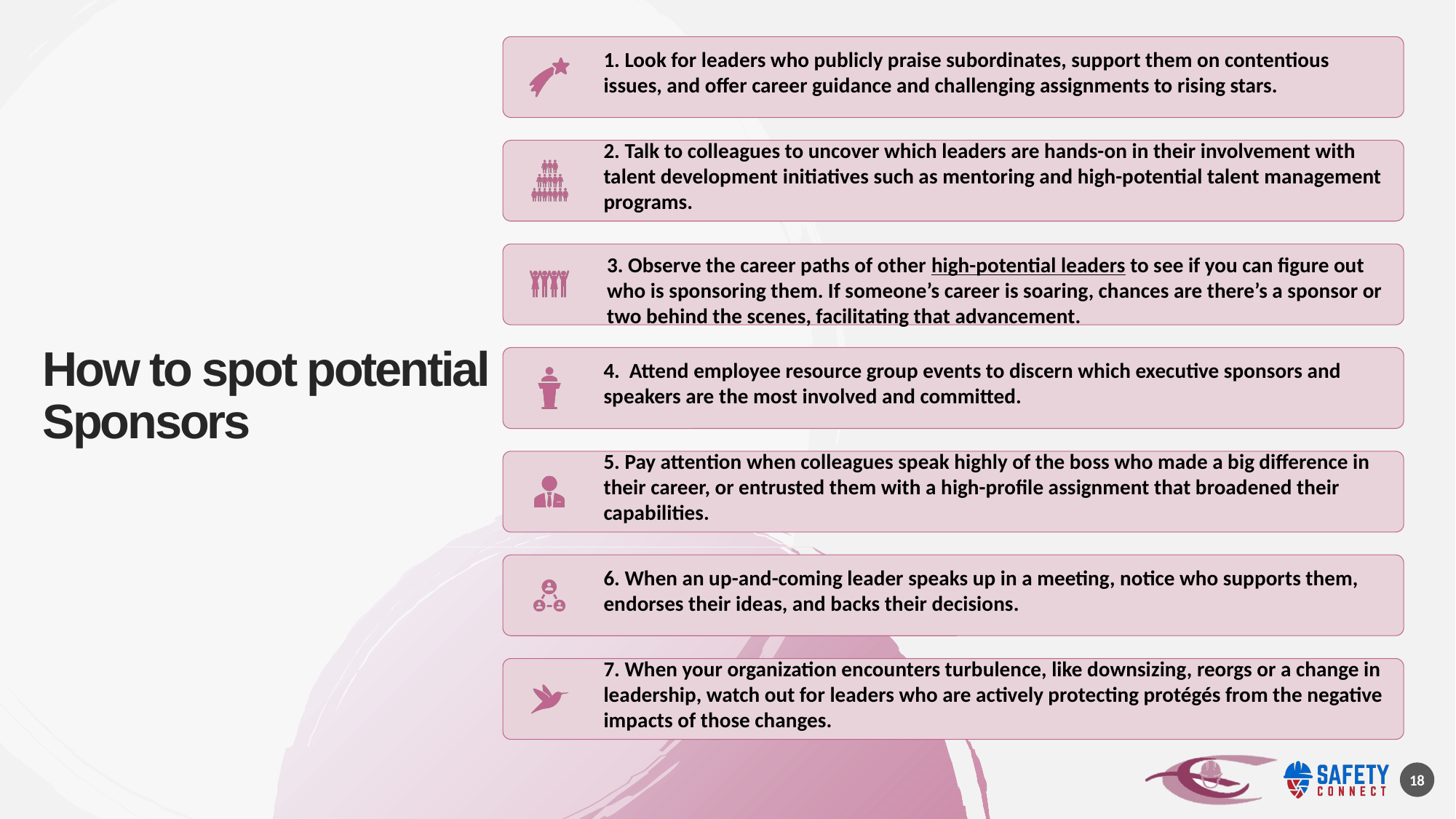

1. Look for leaders who publicly praise subordinates, support them on contentious issues, and offer career guidance and challenging assignments to rising stars.
2. Talk to colleagues to uncover which leaders are hands-on in their involvement with talent development initiatives such as mentoring and high-potential talent management programs.

3. Observe the career paths of other high-potential leaders to see if you can figure out who is sponsoring them. If someone’s career is soaring, chances are there’s a sponsor or two behind the scenes, facilitating that advancement.
4.  Attend employee resource group events to discern which executive sponsors and speakers are the most involved and committed.
5. Pay attention when colleagues speak highly of the boss who made a big difference in their career, or entrusted them with a high-profile assignment that broadened their capabilities.
6. When an up-and-coming leader speaks up in a meeting, notice who supports them, endorses their ideas, and backs their decisions.
7. When your organization encounters turbulence, like downsizing, reorgs or a change in leadership, watch out for leaders who are actively protecting protégés from the negative impacts of those changes.
# How to spot potential Sponsors
18